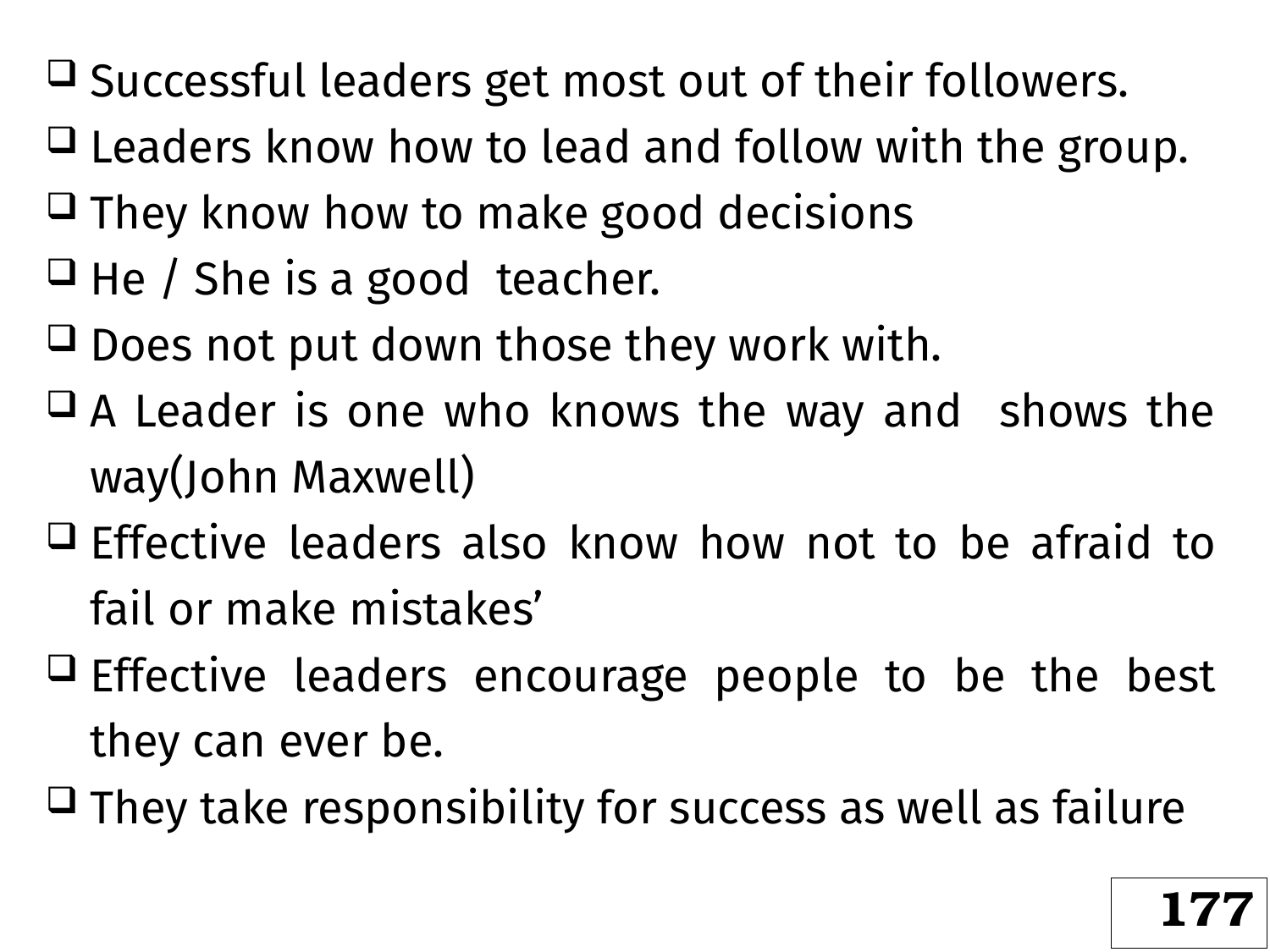

Successful leaders get most out of their followers.
Leaders know how to lead and follow with the group.
They know how to make good decisions
He / She is a good  teacher.
Does not put down those they work with.
A Leader is one who knows the way and  shows the way(John Maxwell)
Effective leaders also know how not to be afraid to fail or make mistakes’
Effective leaders encourage people to be the best they can ever be.
They take responsibility for success as well as failure

177